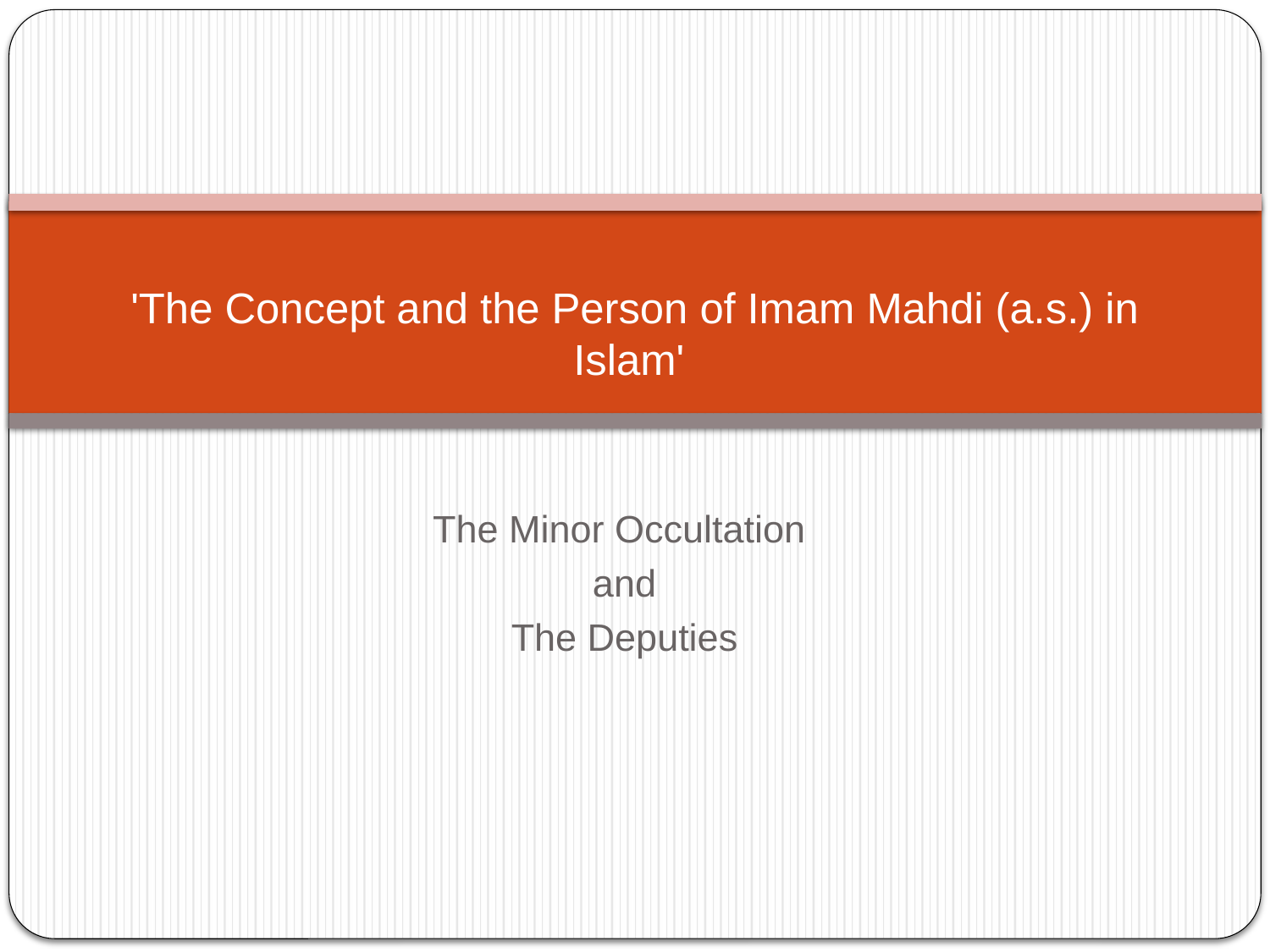

# 'The Concept and the Person of Imam Mahdi (a.s.) in Islam'

The Minor Occultation
and
The Deputies